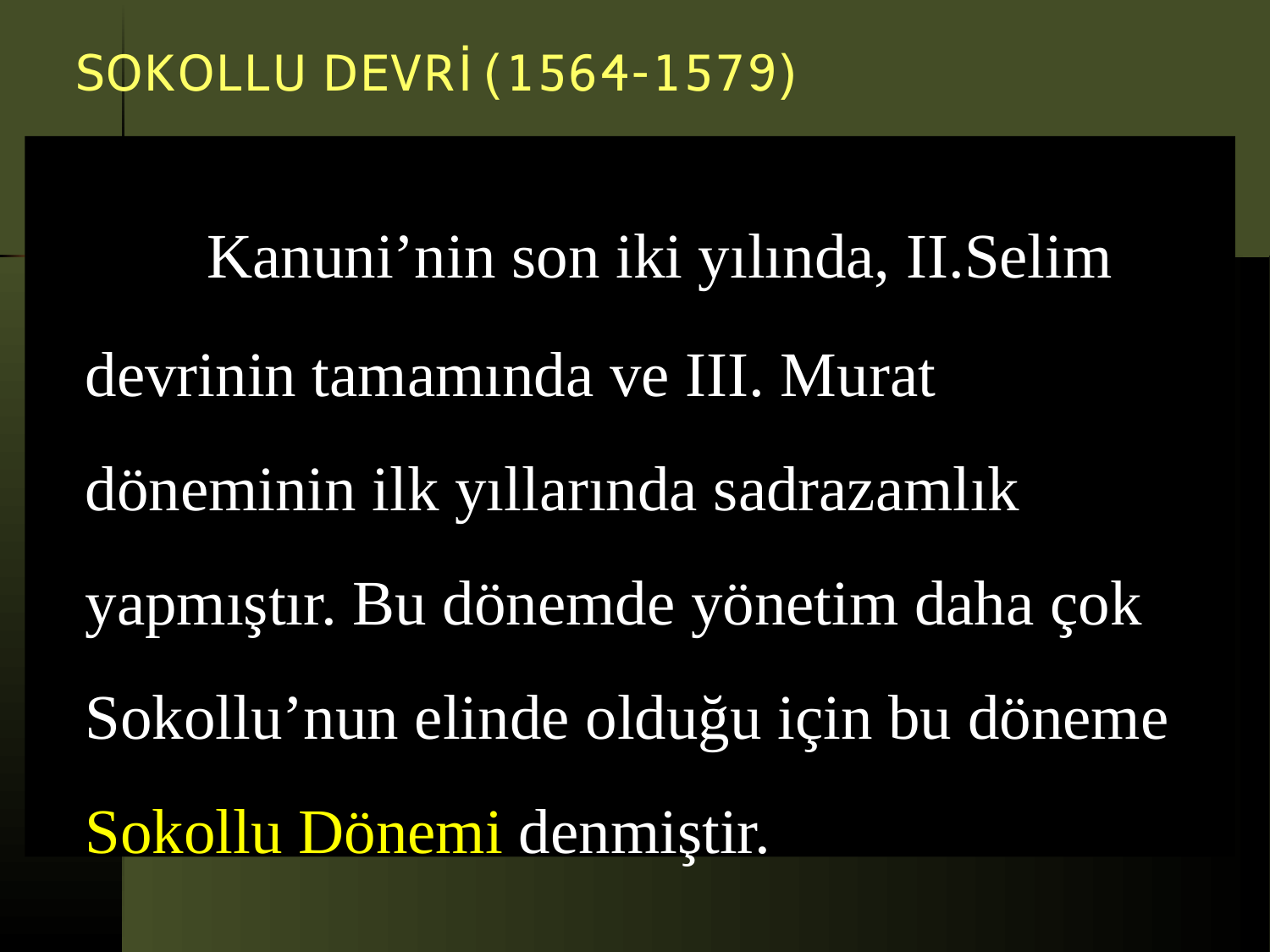

# SOKOLLU DEVRİ(1564-1579)
        Kanuni’nin son iki yılında, II.Selim devrinin tamamında ve III. Murat döneminin ilk yıllarında sadrazamlık yapmıştır. Bu dönemde yönetim daha çok Sokollu’nun elinde olduğu için bu döneme Sokollu Dönemi denmiştir.